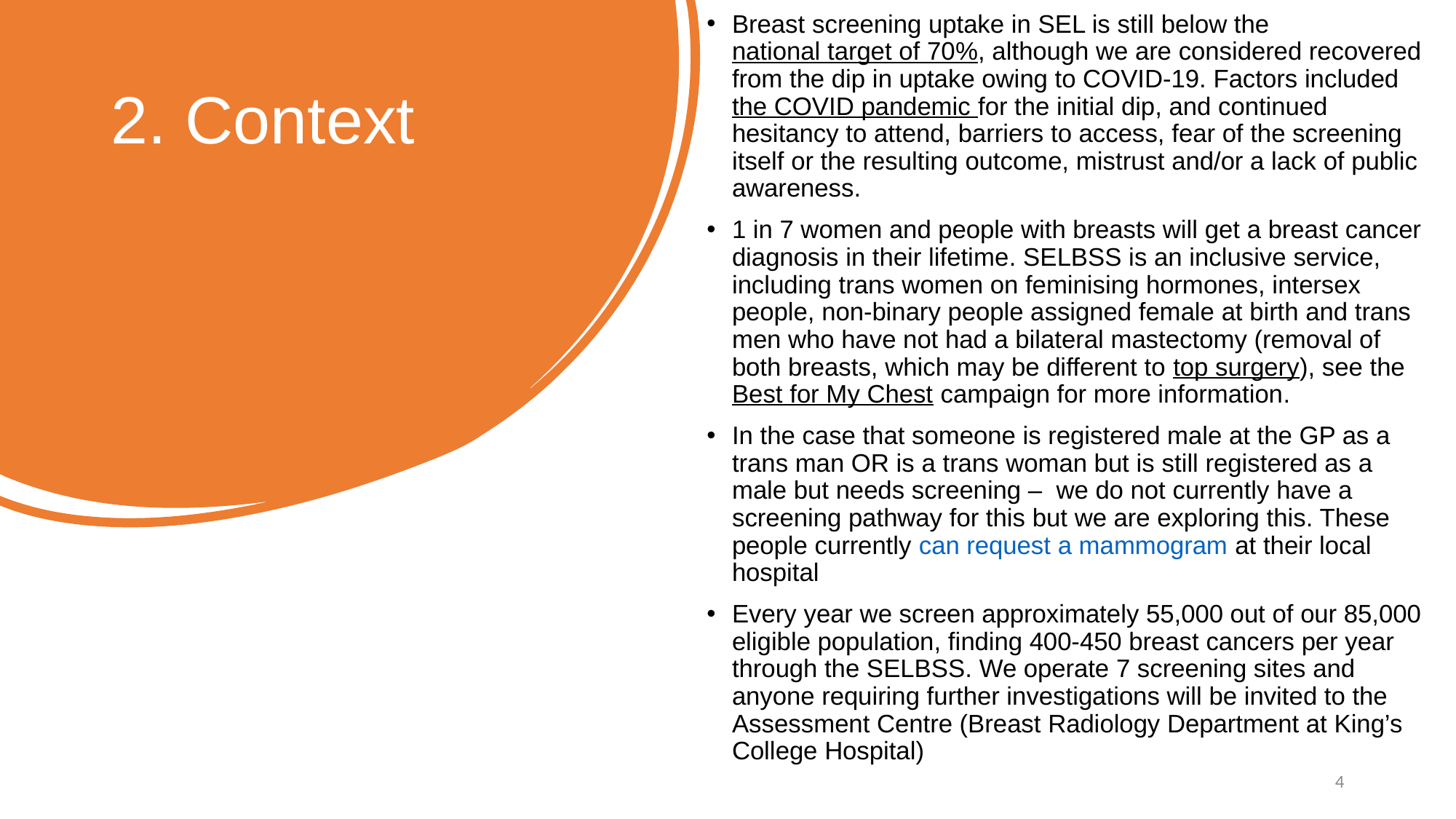

Breast screening uptake in SEL is still below the national target of 70%, although we are considered recovered from the dip in uptake owing to COVID-19. Factors included the COVID pandemic for the initial dip, and continued hesitancy to attend, barriers to access, fear of the screening itself or the resulting outcome, mistrust and/or a lack of public awareness.
1 in 7 women and people with breasts will get a breast cancer diagnosis in their lifetime. SELBSS is an inclusive service, including trans women on feminising hormones, intersex people, non-binary people assigned female at birth and trans men who have not had a bilateral mastectomy (removal of both breasts, which may be different to top surgery), see the Best for My Chest campaign for more information.
In the case that someone is registered male at the GP as a trans man OR is a trans woman but is still registered as a male but needs screening –  we do not currently have a screening pathway for this but we are exploring this. These people currently can request a mammogram at their local hospital
Every year we screen approximately 55,000 out of our 85,000 eligible population, finding 400-450 breast cancers per year through the SELBSS. We operate 7 screening sites and anyone requiring further investigations will be invited to the Assessment Centre (Breast Radiology Department at King’s College Hospital)

# 2. Context
4